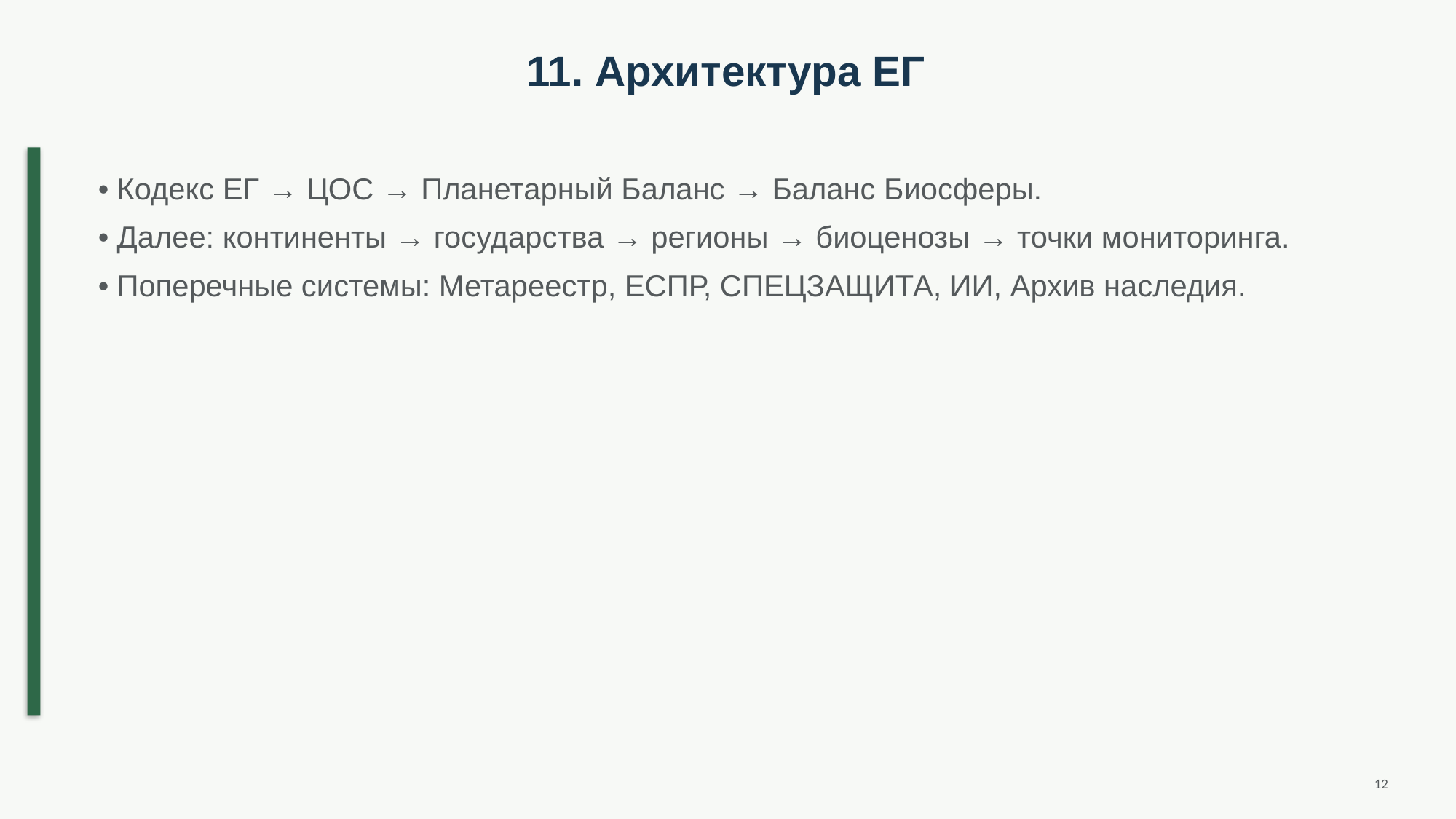

11. Архитектура ЕГ

• Кодекс ЕГ → ЦОС → Планетарный Баланс → Баланс Биосферы.
• Далее: континенты → государства → регионы → биоценозы → точки мониторинга.
• Поперечные системы: Метареестр, ЕСПР, СПЕЦЗАЩИТА, ИИ, Архив наследия.
12